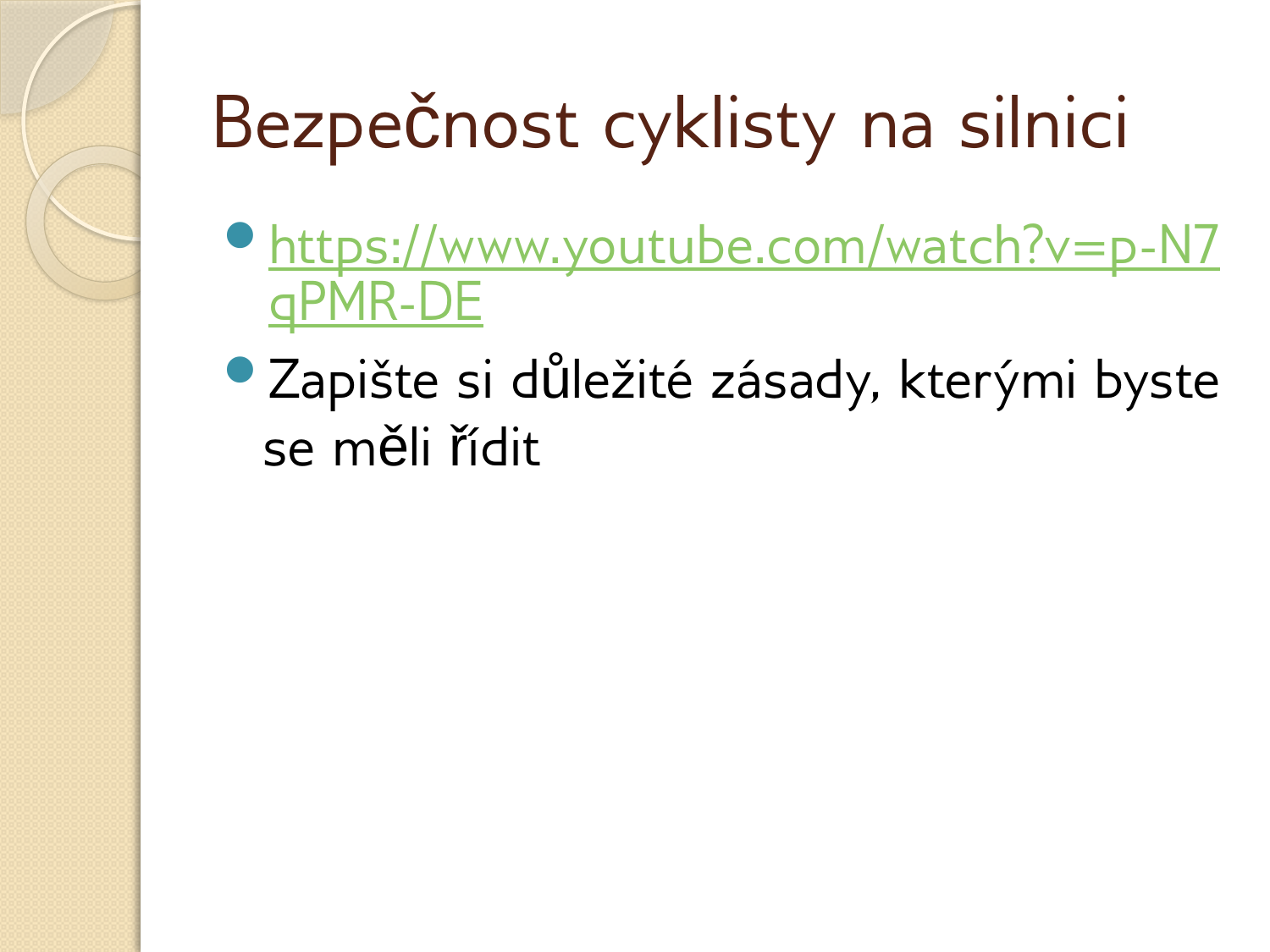

# Bezpečnost cyklisty na silnici
https://www.youtube.com/watch?v=p-N7qPMR-DE
Zapište si důležité zásady, kterými byste se měli řídit